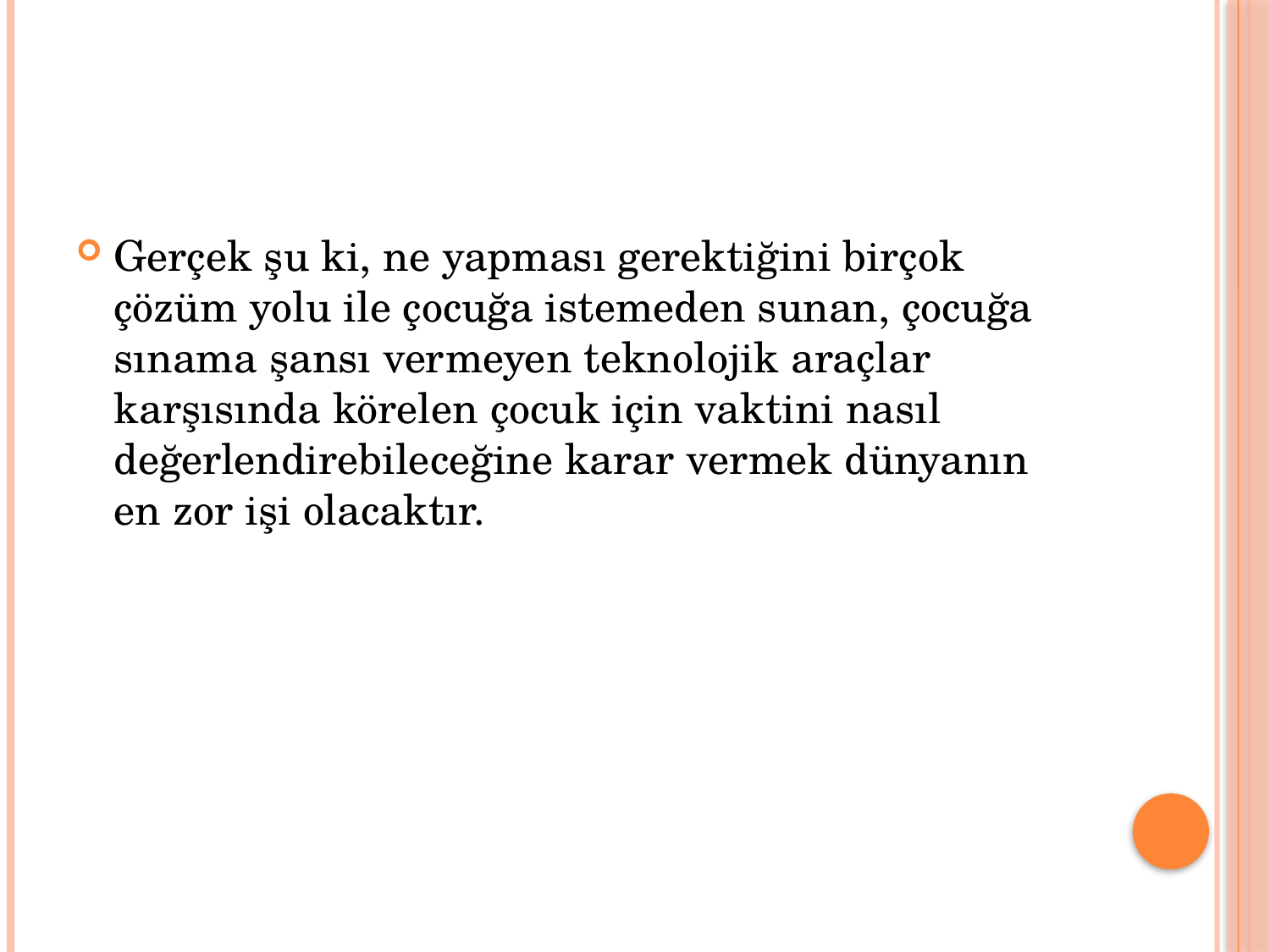

#
Gerçek şu ki, ne yapması gerektiğini birçok çözüm yolu ile çocuğa istemeden sunan, çocuğa sınama şansı vermeyen teknolojik araçlar karşısında körelen çocuk için vaktini nasıl değerlendirebileceğine karar vermek dünyanın en zor işi olacaktır.